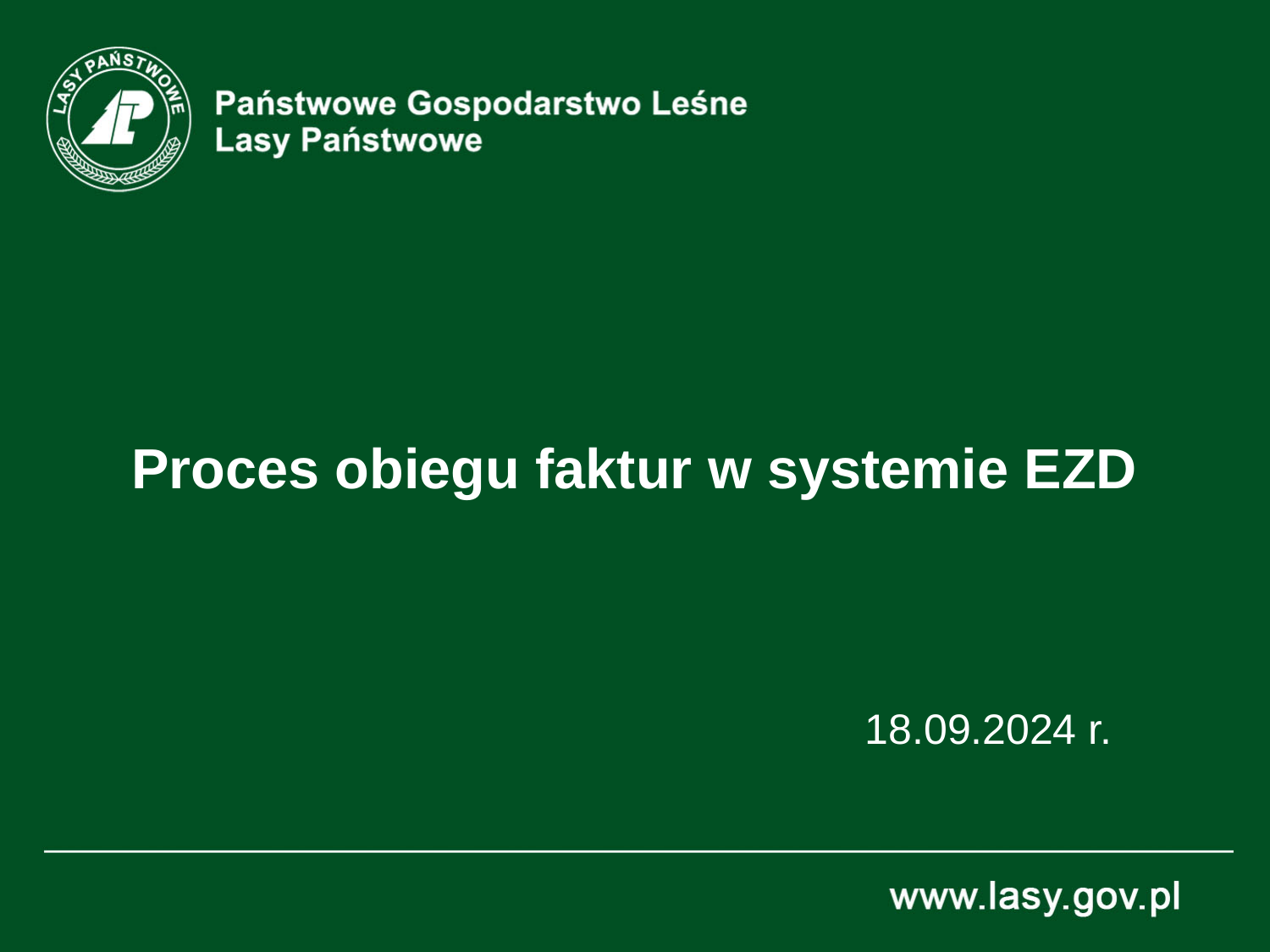

# Proces obiegu faktur w systemie EZD
18.09.2024 r.